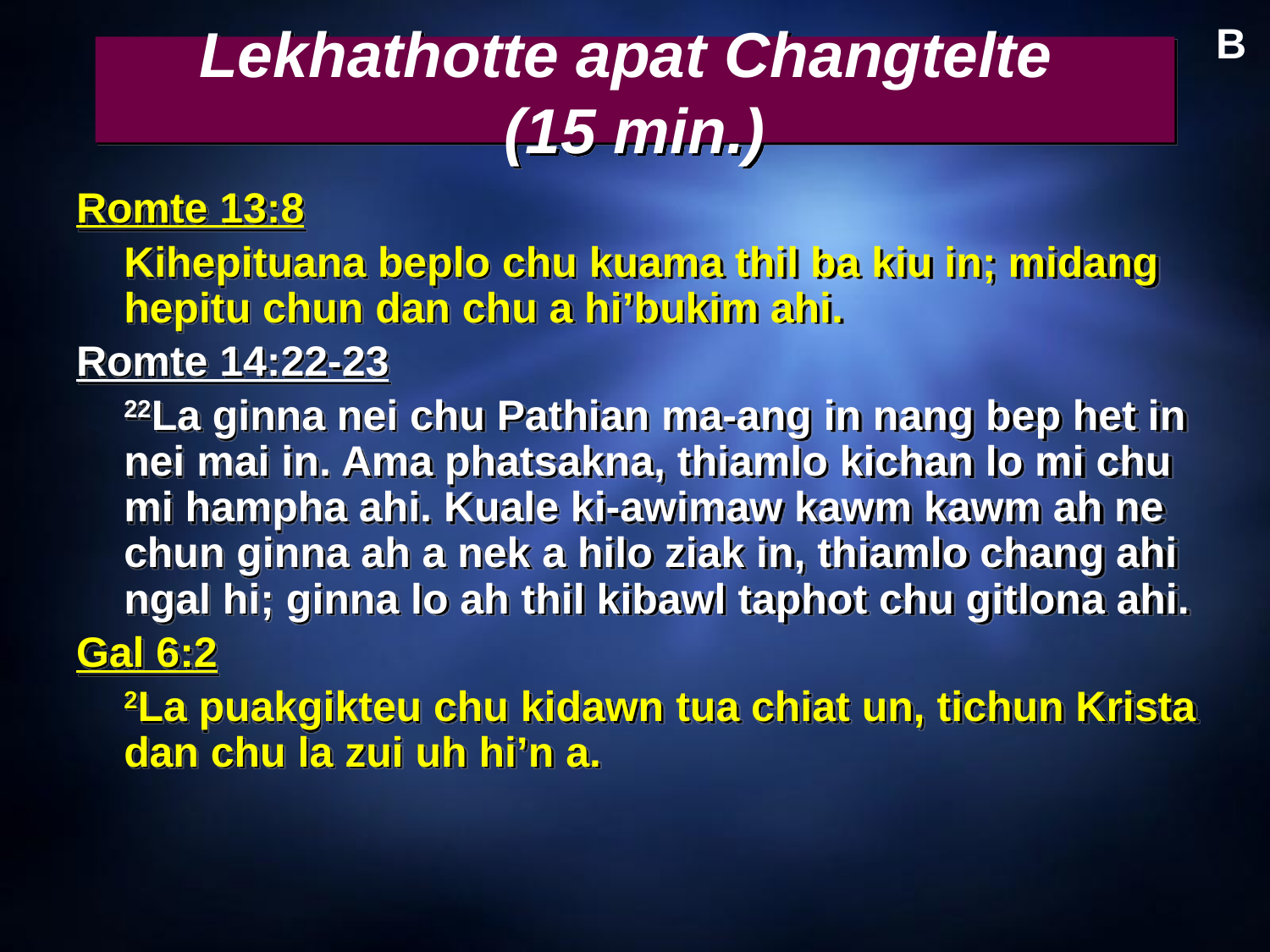

B
# Lekhathotte apat Changtelte (15 min.)
Romte 13:8
	Kihepituana beplo chu kuama thil ba kiu in; midang hepitu chun dan chu a hi’bukim ahi.
Romte 14:22-23
	22La ginna nei chu Pathian ma-ang in nang bep het in nei mai in. Ama phatsakna, thiamlo kichan lo mi chu mi hampha ahi. Kuale ki-awimaw kawm kawm ah ne chun ginna ah a nek a hilo ziak in, thiamlo chang ahi ngal hi; ginna lo ah thil kibawl taphot chu gitlona ahi.
Gal 6:2
	2La puakgikteu chu kidawn tua chiat un, tichun Krista dan chu la zui uh hi’n a.